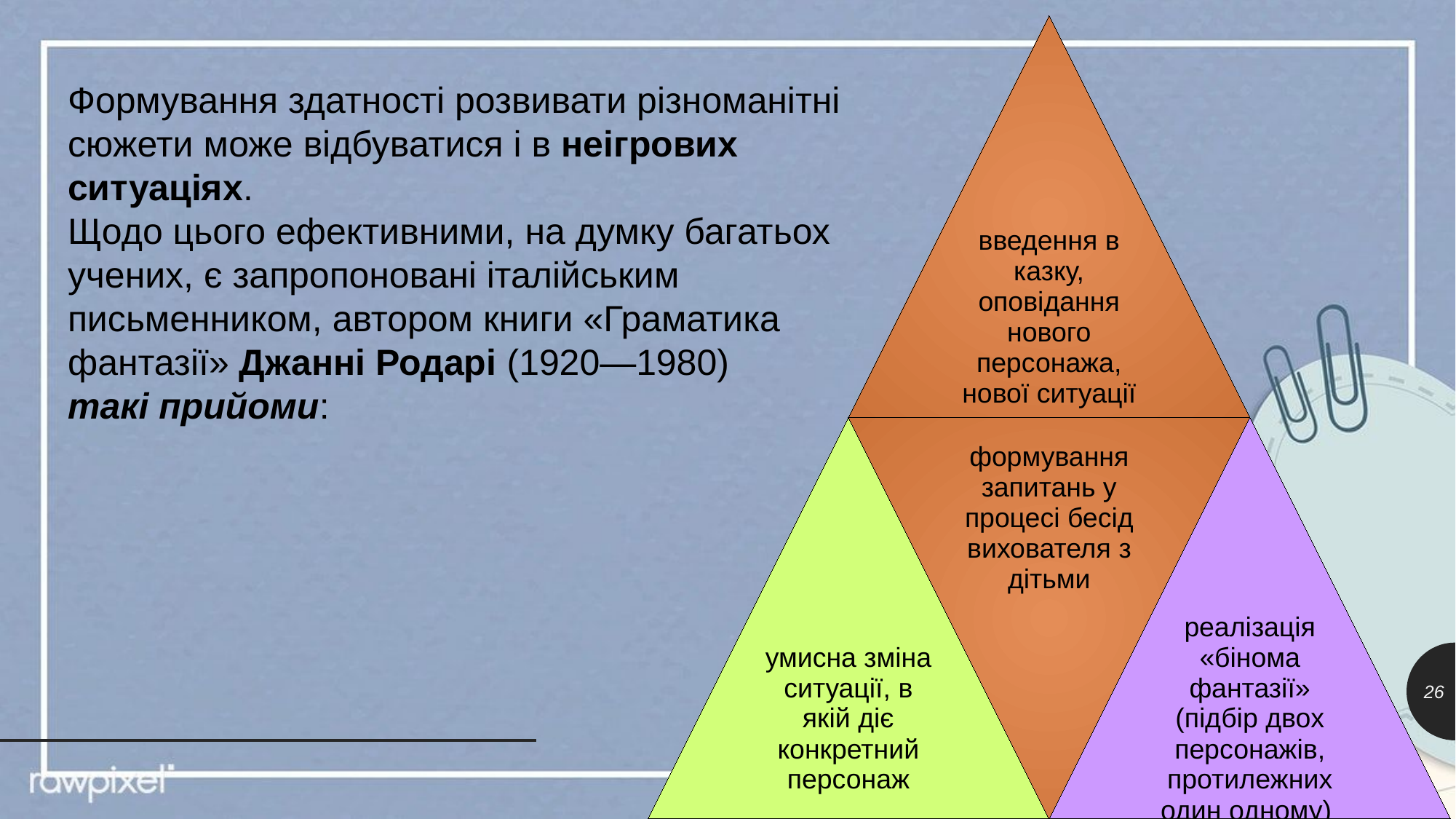

введення в казку, оповідання нового персонажа, нової ситуації
умисна зміна ситуації, в якій діє конкретний персонаж
формування запитань у процесі бесід вихователя з дітьми
Формування здатності розвивати різноманітні сюжети може відбуватися і в неігрових ситуаціях.
Щодо цього ефективними, на думку багатьох учених, є запропоновані італійським письменником, автором книги «Граматика фантазії» Джанні Родарі (1920—1980)
такі прийоми:
26